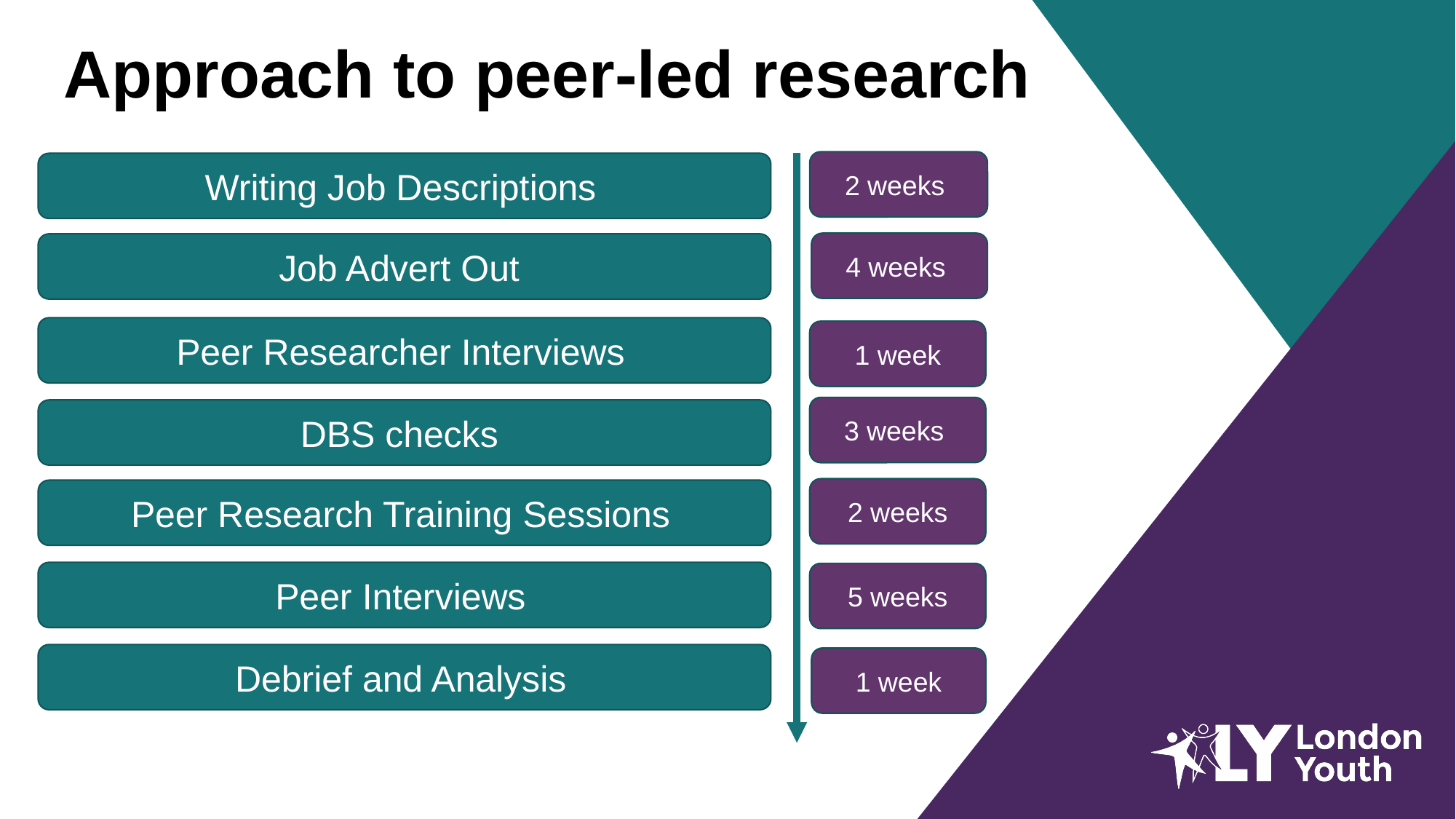

Approach to peer-led research
2 weeks
Writing Job Descriptions
4 weeks
Job Advert Out
Peer Researcher Interviews
1 week
3 weeks
DBS checks
2 weeks
Peer Research Training Sessions
Peer Interviews
5 weeks
Debrief and Analysis
1 week